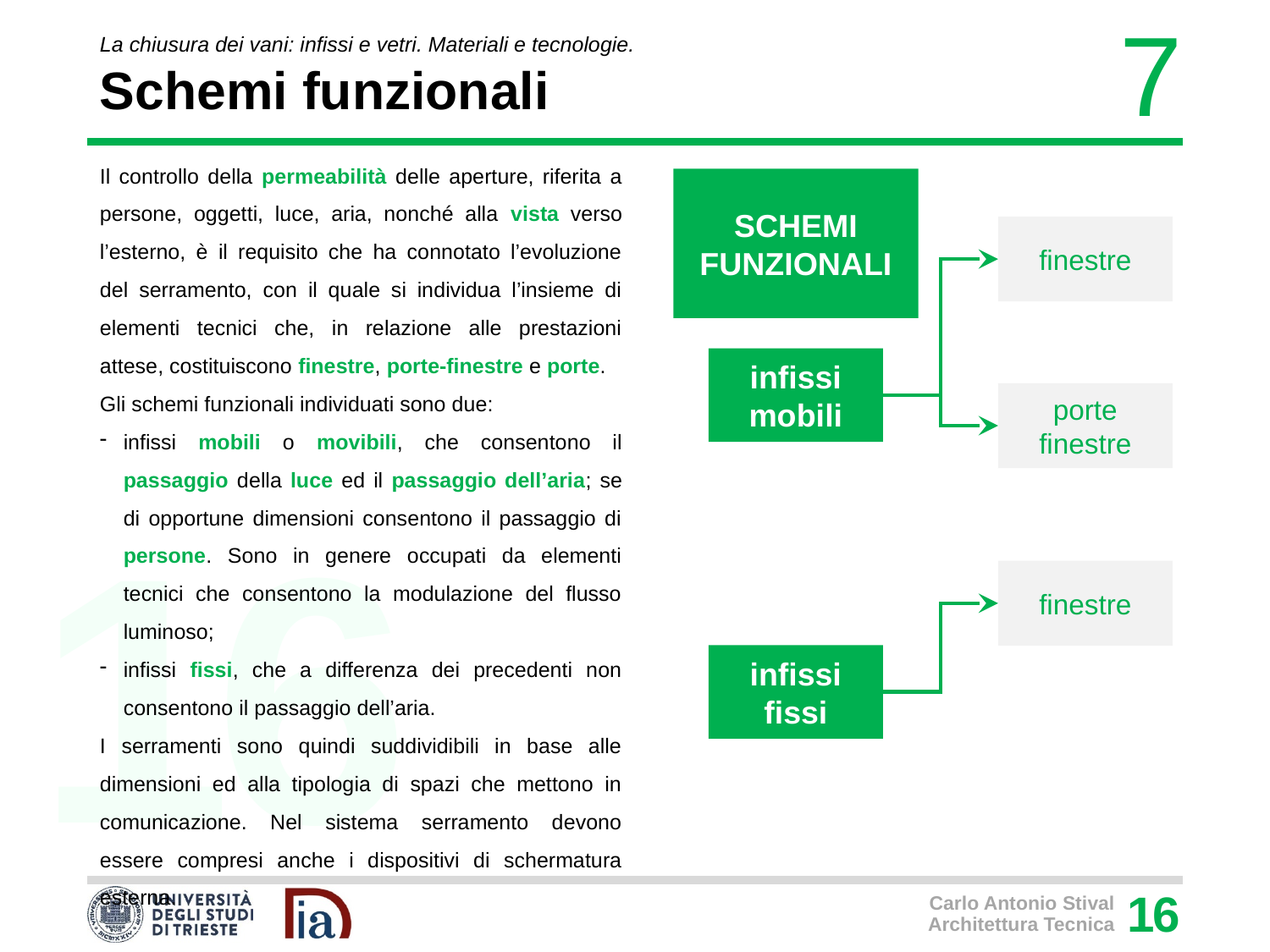

# Schemi funzionali
Il controllo della permeabilità delle aperture, riferita a persone, oggetti, luce, aria, nonché alla vista verso l’esterno, è il requisito che ha connotato l’evoluzione del serramento, con il quale si individua l’insieme di elementi tecnici che, in relazione alle prestazioni attese, costituiscono finestre, porte-finestre e porte.
Gli schemi funzionali individuati sono due:
infissi mobili o movibili, che consentono il passaggio della luce ed il passaggio dell’aria; se di opportune dimensioni consentono il passaggio di persone. Sono in genere occupati da elementi tecnici che consentono la modulazione del flusso luminoso;
infissi fissi, che a differenza dei precedenti non consentono il passaggio dell’aria.
I serramenti sono quindi suddividibili in base alle dimensioni ed alla tipologia di spazi che mettono in comunicazione. Nel sistema serramento devono essere compresi anche i dispositivi di schermatura esterna.
SCHEMI FUNZIONALI
finestre
infissi mobili
porte finestre
finestre
infissi fissi